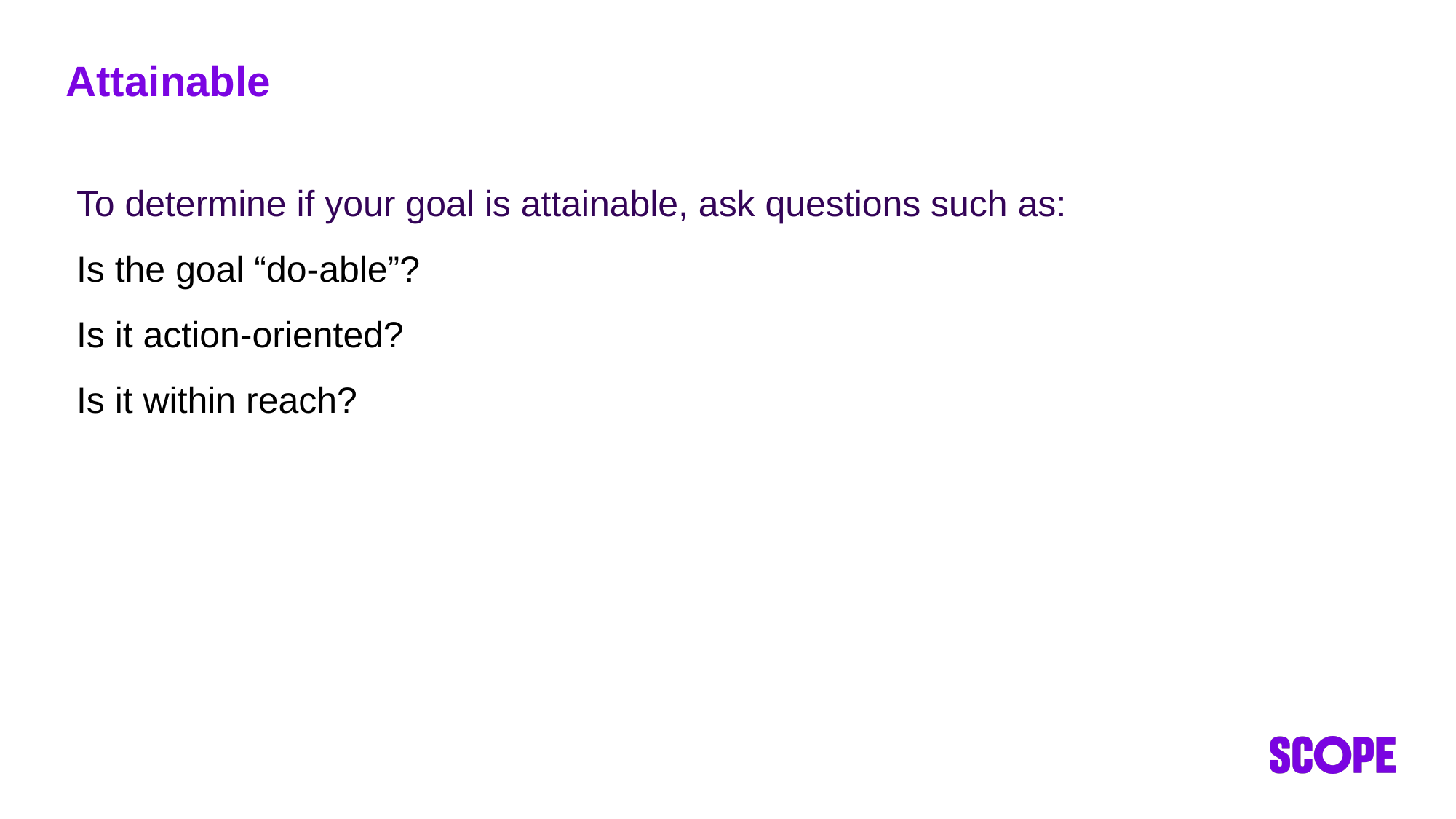

# Attainable
To determine if your goal is attainable, ask questions such as:
Is the goal “do-able”?
Is it action-oriented?
Is it within reach?